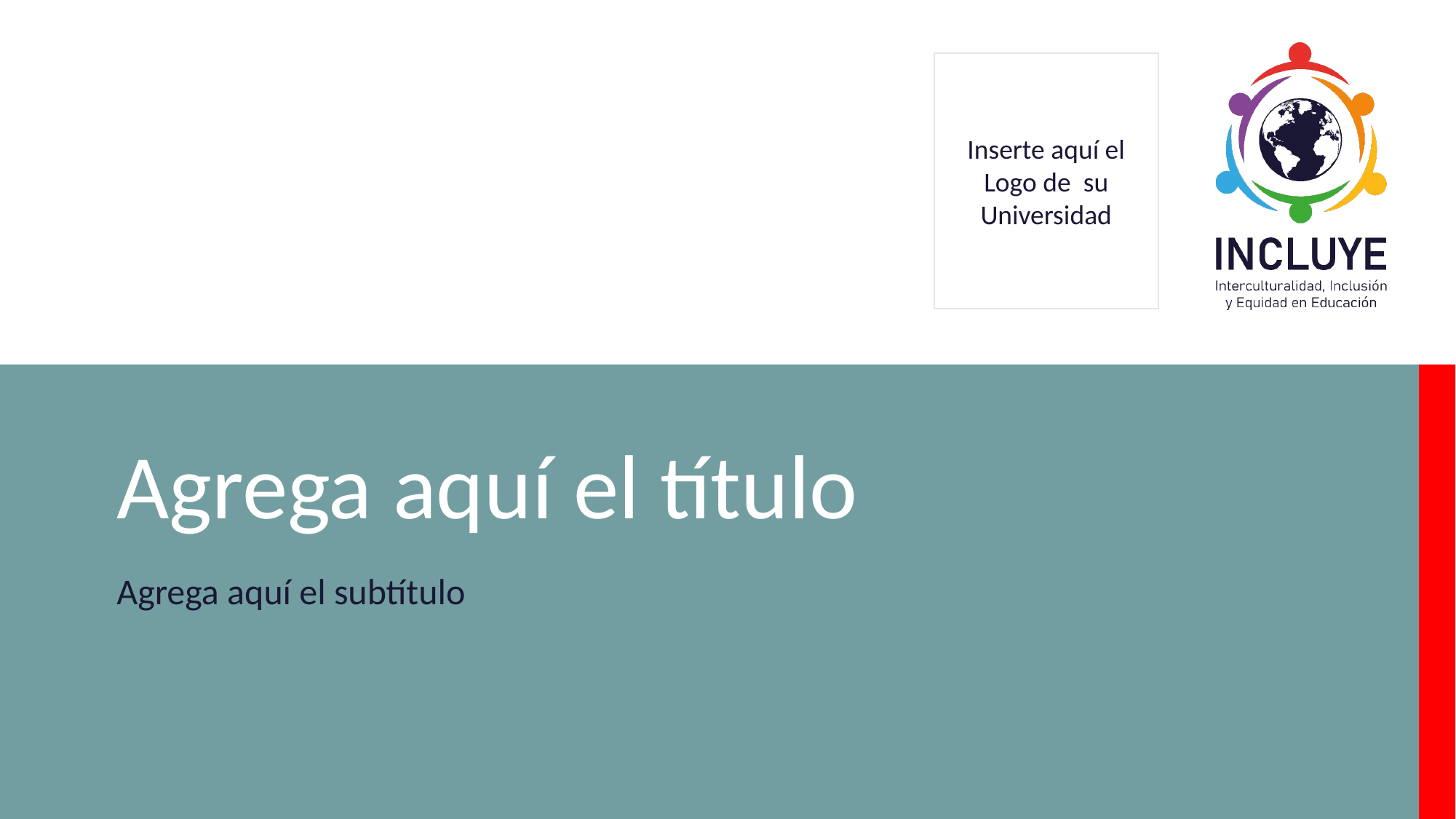

Inserte aquí el Logo de  su Universidad
Agrega aquí el título
Agrega aquí el subtítulo